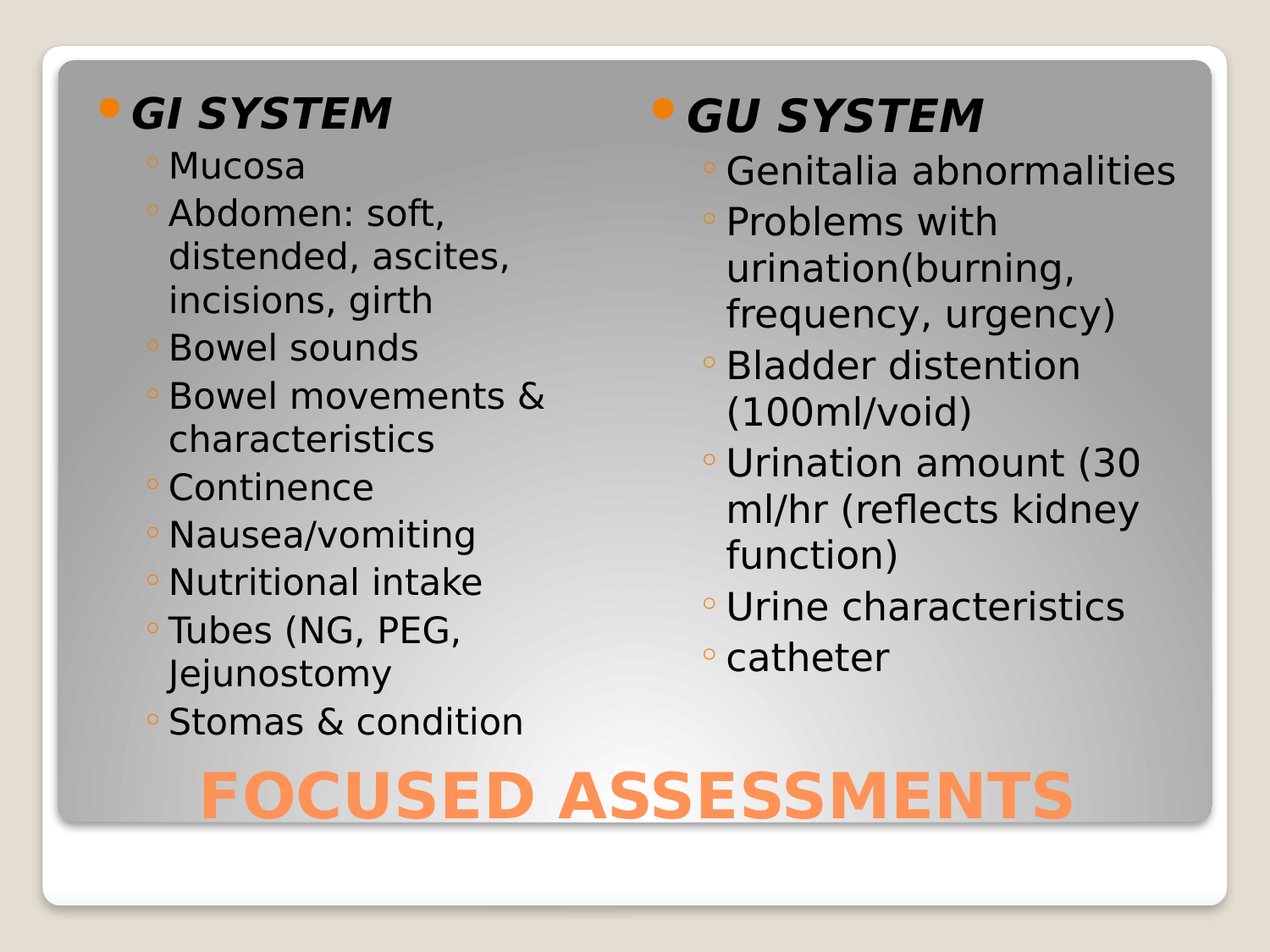

GI SYSTEM
Mucosa
Abdomen: soft, distended, ascites, incisions, girth
Bowel sounds
Bowel movements & characteristics
Continence
Nausea/vomiting
Nutritional intake
Tubes (NG, PEG, Jejunostomy
Stomas & condition

GU SYSTEM
Genitalia abnormalities
Problems with urination(burning, frequency, urgency)
Bladder distention  (100ml/void)
Urination amount (30 ml/hr (reflects kidney function)
Urine characteristics
catheter
# FOCUSED ASSESSMENTS